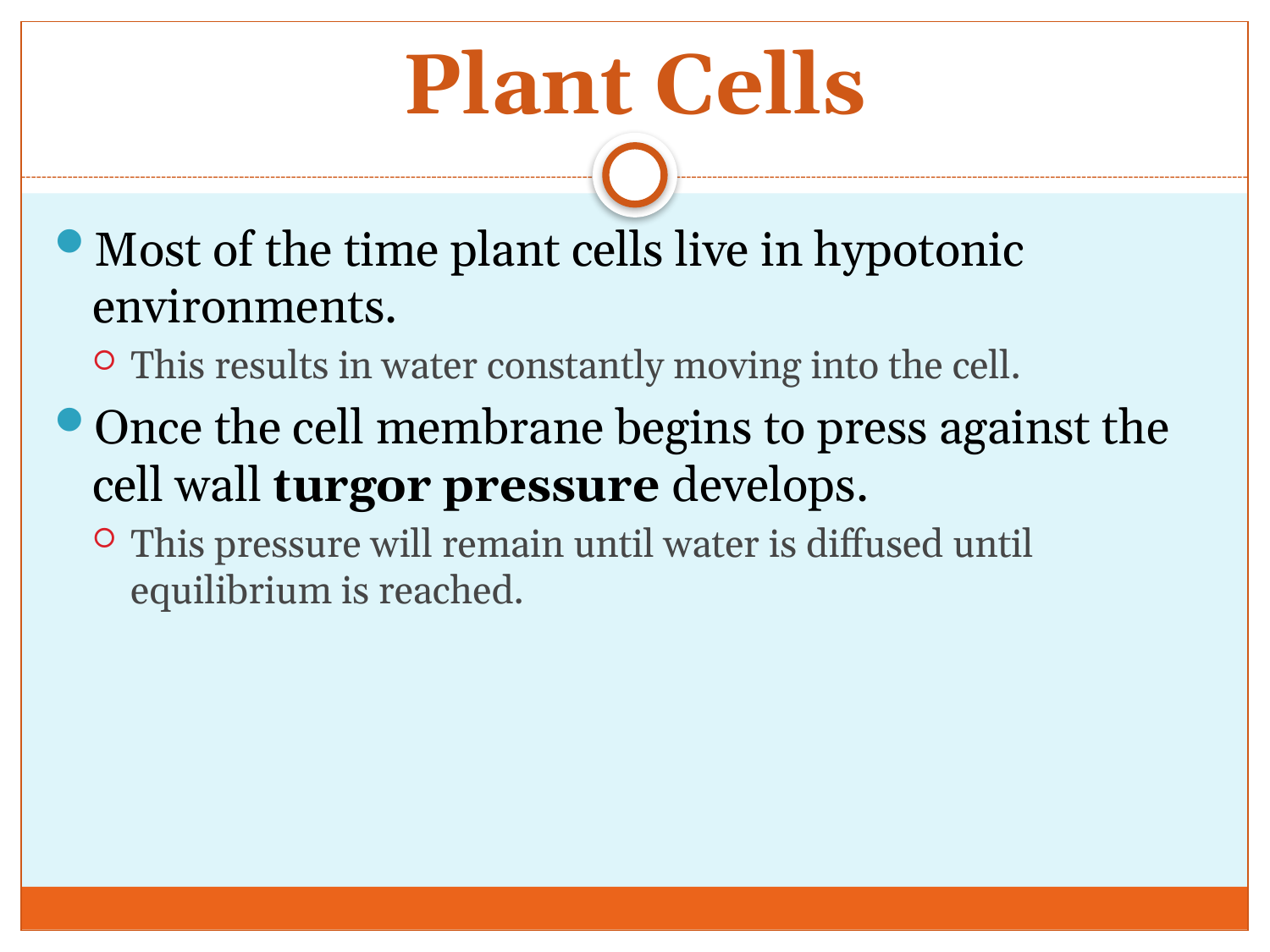

# Plant Cells
Most of the time plant cells live in hypotonic environments.
This results in water constantly moving into the cell.
Once the cell membrane begins to press against the cell wall turgor pressure develops.
This pressure will remain until water is diffused until equilibrium is reached.